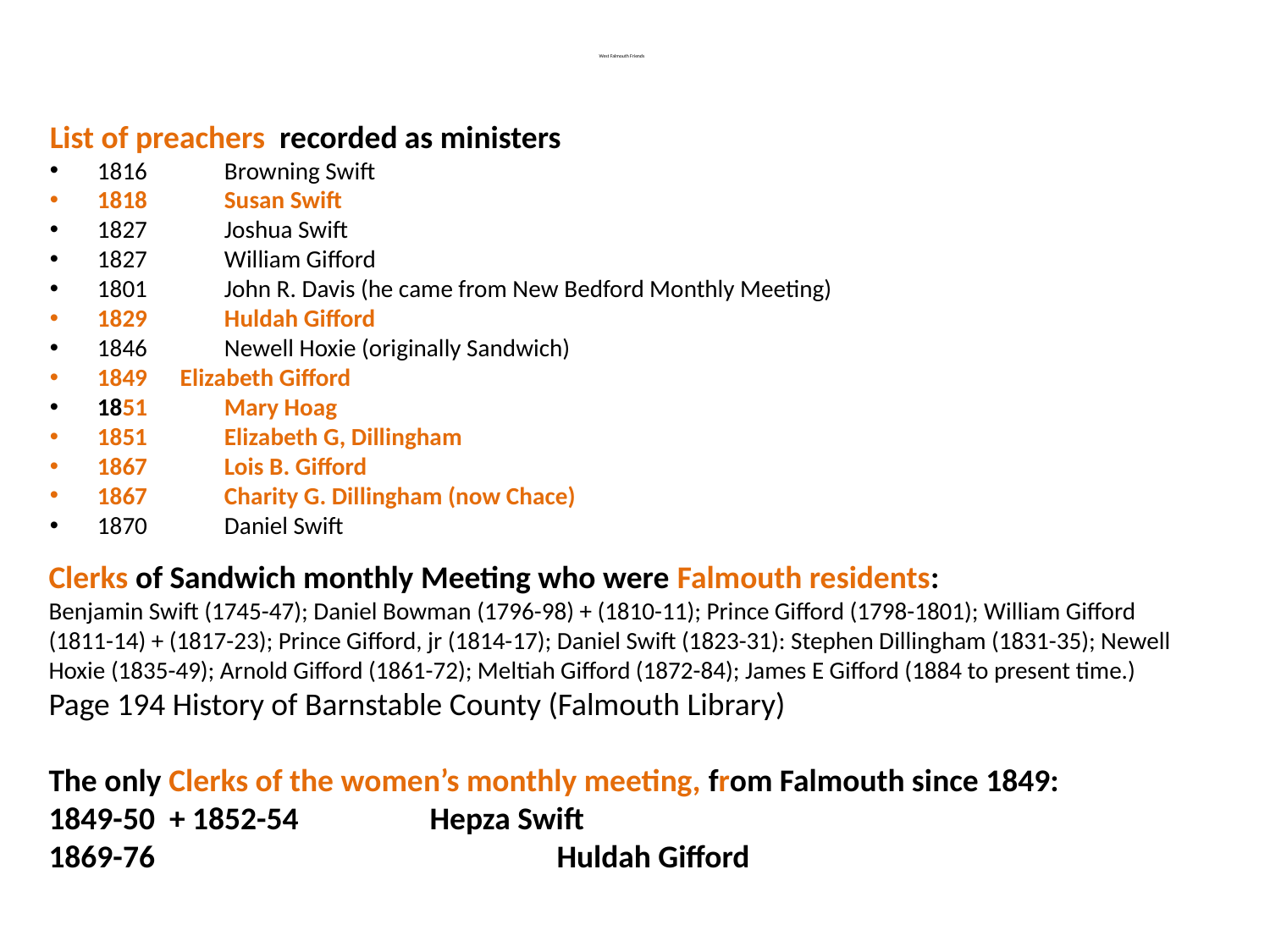

# West Falmouth Friends
List of preachers  recorded as ministers
1816	Browning Swift
1818 	Susan Swift
1827	Joshua Swift
1827	William Gifford
1801	John R. Davis (he came from New Bedford Monthly Meeting)
1829 	Huldah Gifford
1846  	Newell Hoxie (originally Sandwich)
1849      Elizabeth Gifford
1851	Mary Hoag
1851 	Elizabeth G, Dillingham
1867	Lois B. Gifford
1867	Charity G. Dillingham (now Chace)
1870	Daniel Swift
Clerks of Sandwich monthly Meeting who were Falmouth residents:
Benjamin Swift (1745-47); Daniel Bowman (1796-98) + (1810-11); Prince Gifford (1798-1801); William Gifford (1811-14) + (1817-23); Prince Gifford, jr (1814-17); Daniel Swift (1823-31): Stephen Dillingham (1831-35); Newell Hoxie (1835-49); Arnold Gifford (1861-72); Meltiah Gifford (1872-84); James E Gifford (1884 to present time.)
Page 194 History of Barnstable County (Falmouth Library)

The only Clerks of the women’s monthly meeting, from Falmouth since 1849:
1849-50  + 1852-54 	Hepza Swift
1869-76				Huldah Gifford